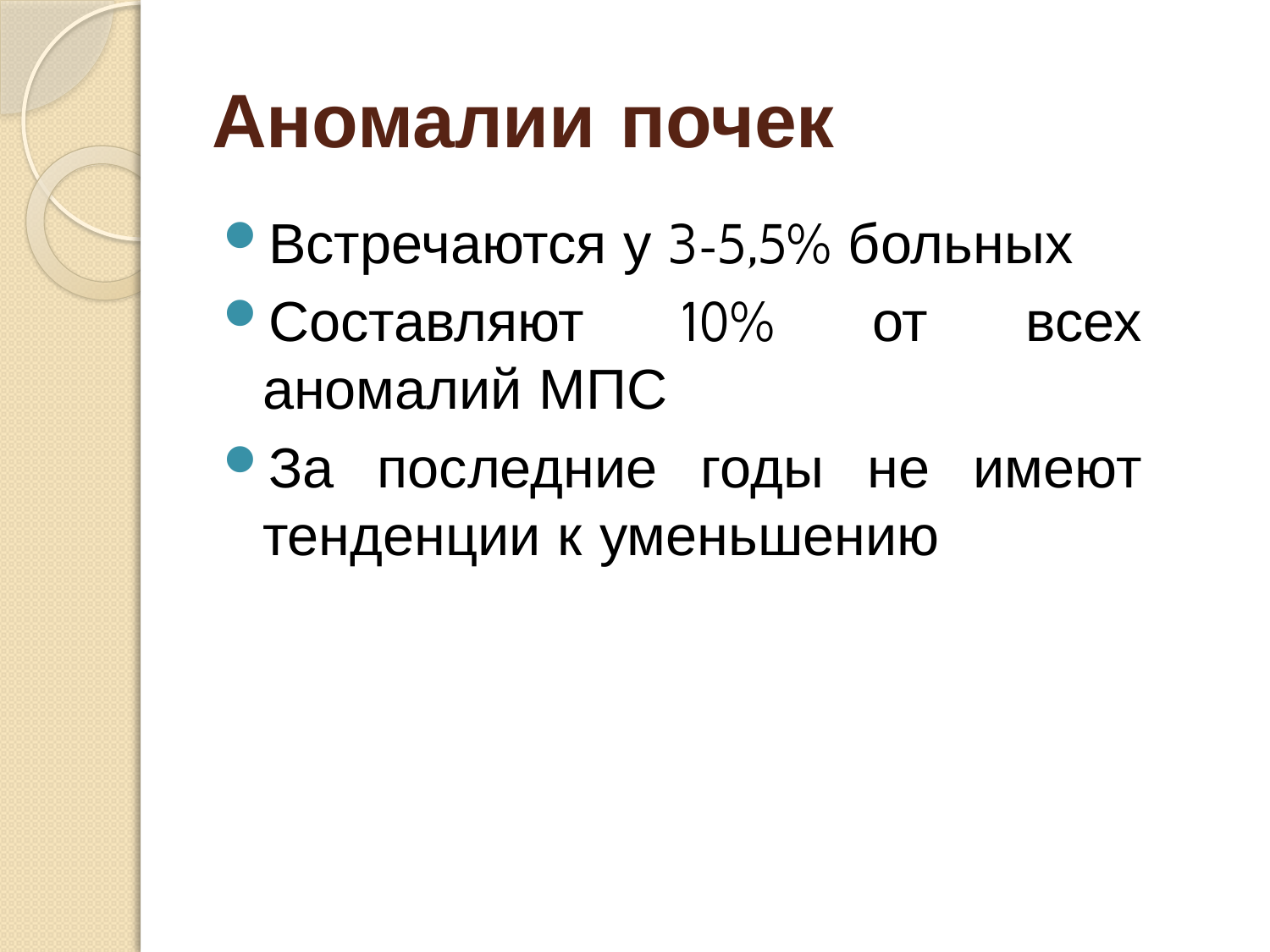

# Аномалии почек
Встречаются у 3-5,5% больных
Составляют 10% от всех аномалий МПС
За последние годы не имеют тенденции к уменьшению